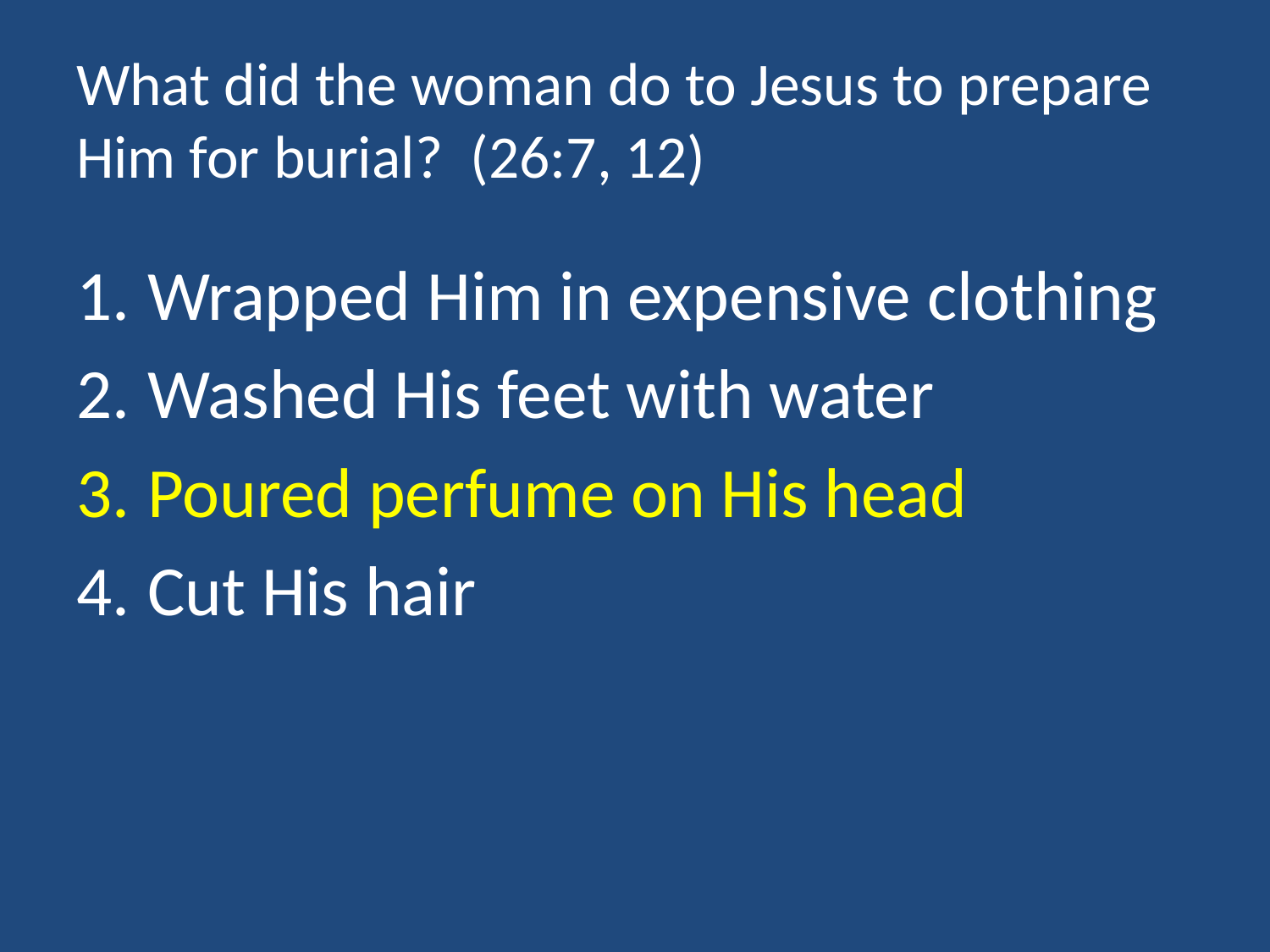

# What did the woman do to Jesus to prepare Him for burial?  (26:7, 12)
Wrapped Him in expensive clothing
Washed His feet with water
Poured perfume on His head
Cut His hair